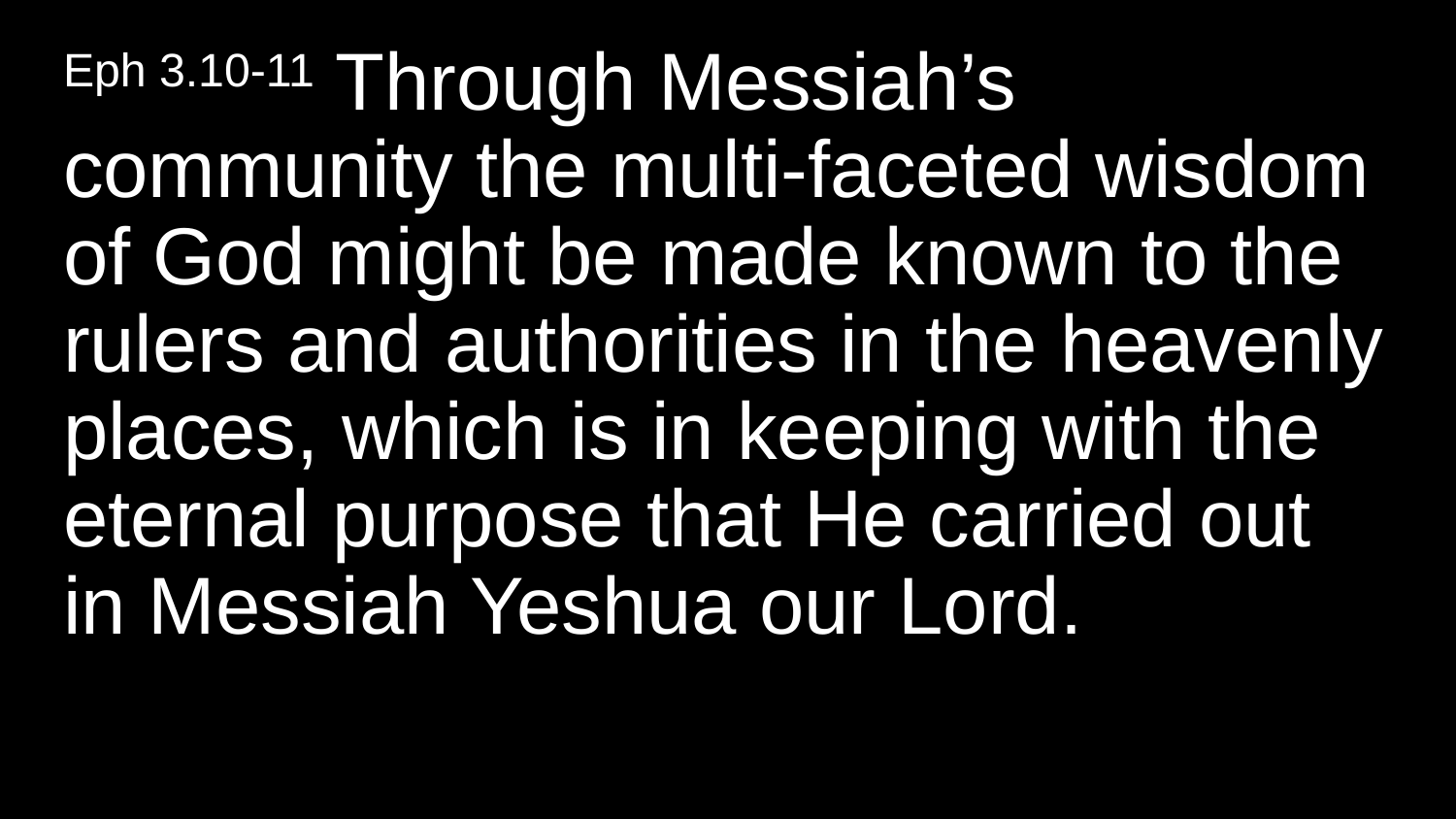

Eph 3.10-11 Through Messiah’s community the multi-faceted wisdom of God might be made known to the rulers and authorities in the heavenly places, which is in keeping with the eternal purpose that He carried out in Messiah Yeshua our Lord.